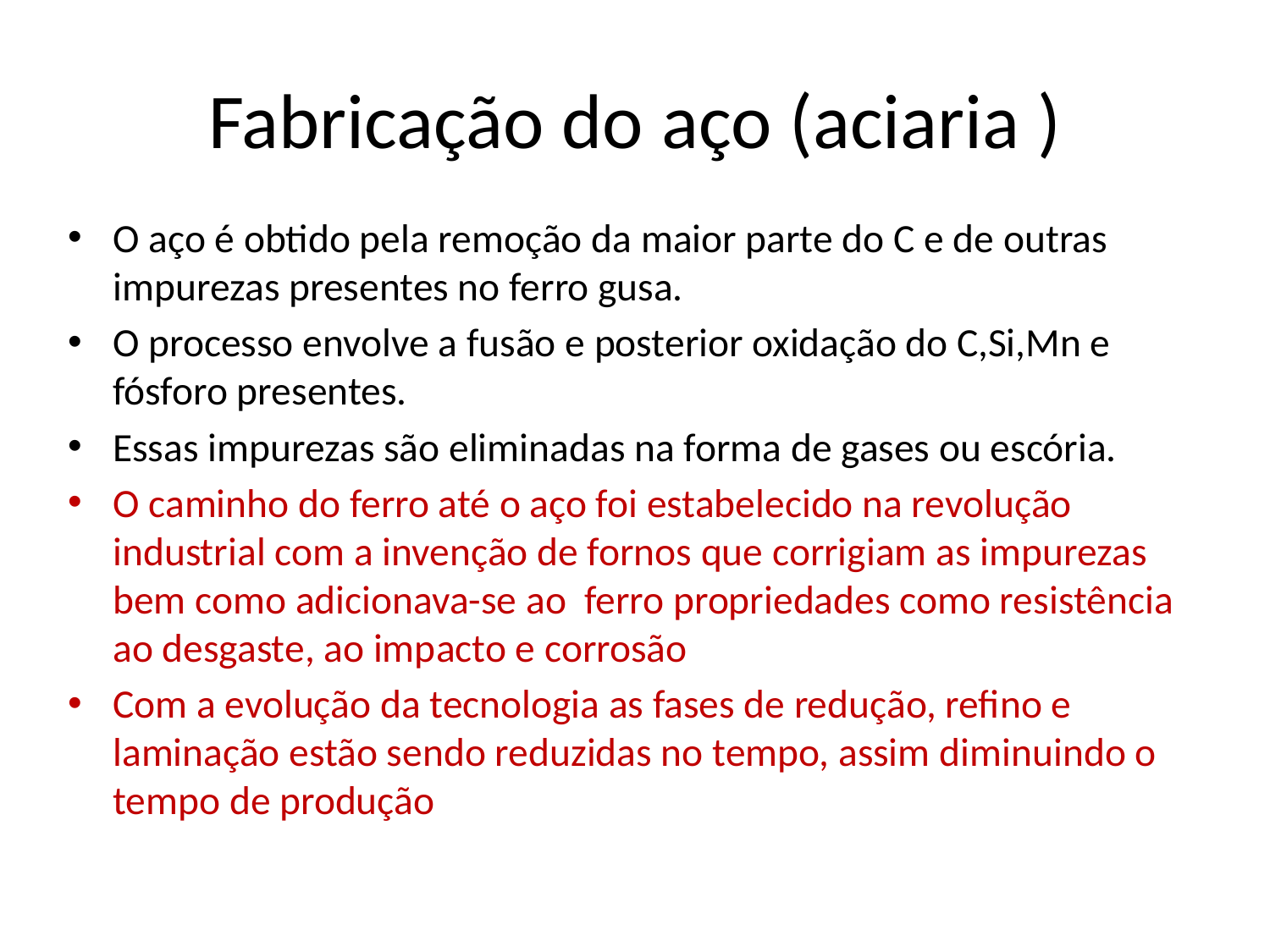

# Fabricação do aço (aciaria )
O aço é obtido pela remoção da maior parte do C e de outras impurezas presentes no ferro gusa.
O processo envolve a fusão e posterior oxidação do C,Si,Mn e fósforo presentes.
Essas impurezas são eliminadas na forma de gases ou escória.
O caminho do ferro até o aço foi estabelecido na revolução industrial com a invenção de fornos que corrigiam as impurezas bem como adicionava-se ao  ferro propriedades como resistência ao desgaste, ao impacto e corrosão
Com a evolução da tecnologia as fases de redução, refino e laminação estão sendo reduzidas no tempo, assim diminuindo o tempo de produção